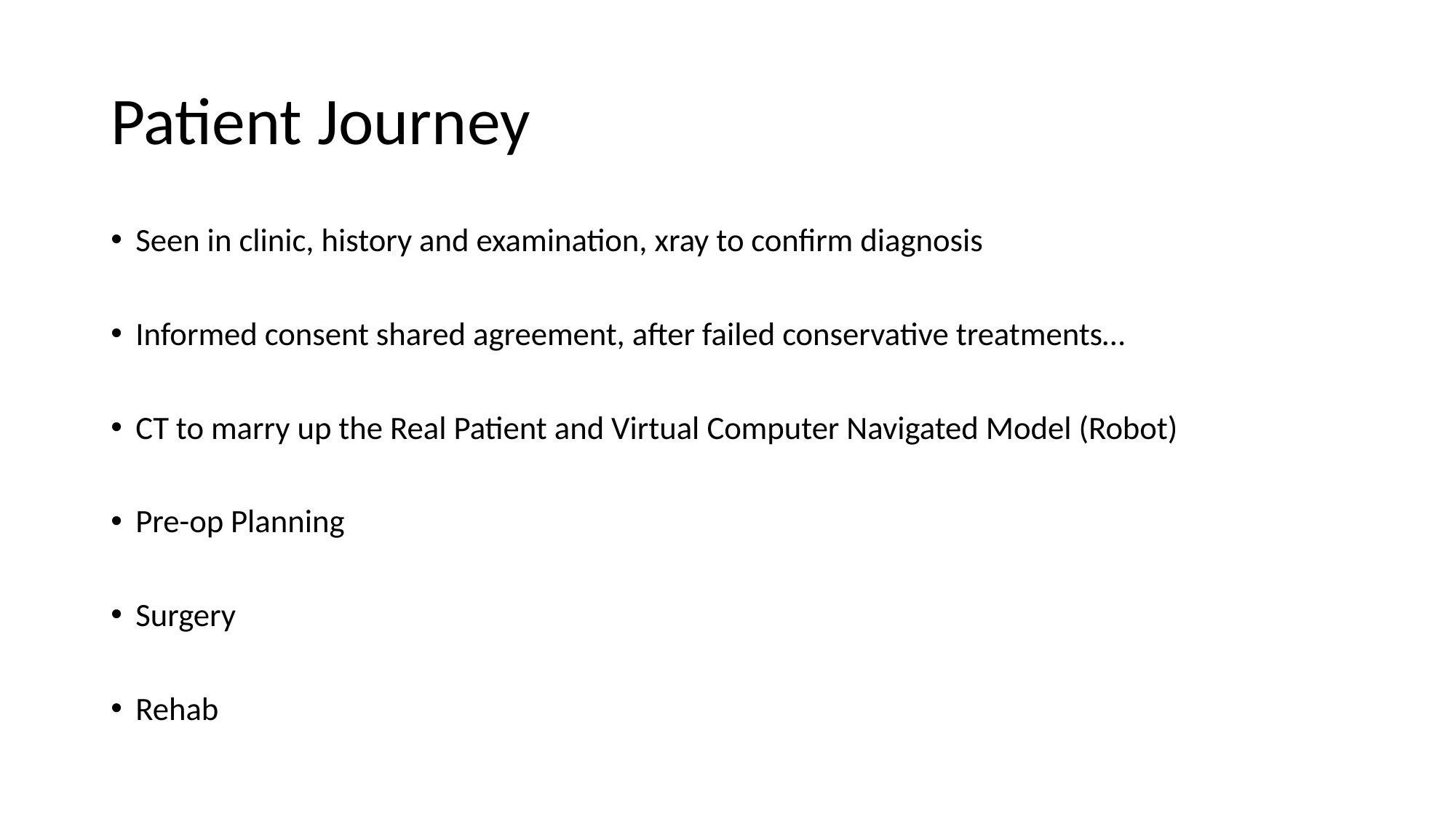

# Patient Journey
Seen in clinic, history and examination, xray to confirm diagnosis

Informed consent shared agreement, after failed conservative treatments…

CT to marry up the Real Patient and Virtual Computer Navigated Model (Robot)

Pre-op Planning

Surgery

Rehab